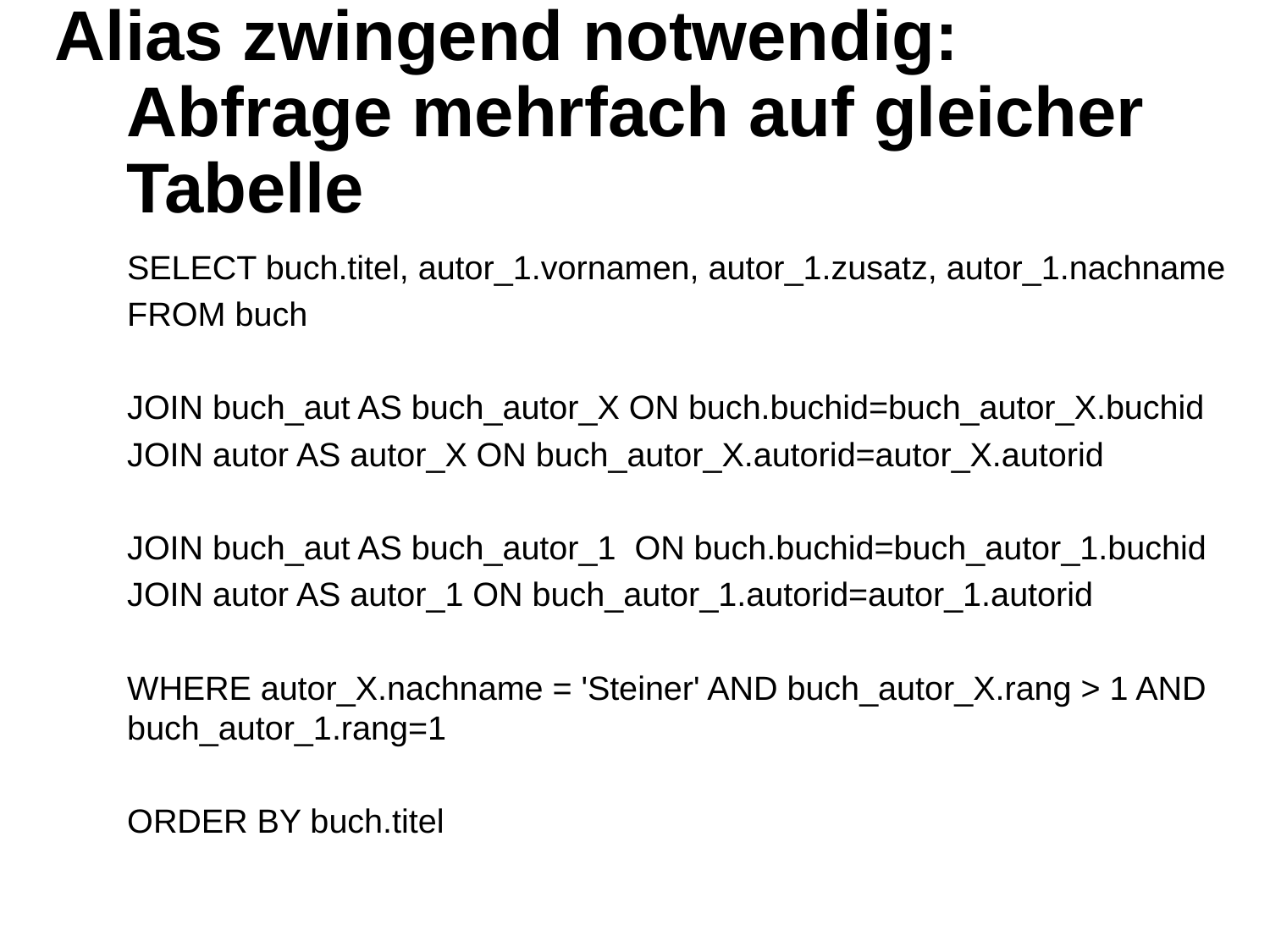

# Alias zwingend notwendig: Abfrage mehrfach auf gleicher Tabelle
SELECT buch.titel, autor_1.vornamen, autor_1.zusatz, autor_1.nachname
FROM buch

JOIN buch_aut AS buch_autor_X ON buch.buchid=buch_autor_X.buchid
JOIN autor AS autor_X ON buch_autor_X.autorid=autor_X.autorid

JOIN buch_aut AS buch_autor_1  ON buch.buchid=buch_autor_1.buchid
JOIN autor AS autor_1 ON buch_autor_1.autorid=autor_1.autorid

WHERE autor_X.nachname = 'Steiner' AND buch_autor_X.rang > 1 AND buch_autor_1.rang=1

ORDER BY buch.titel